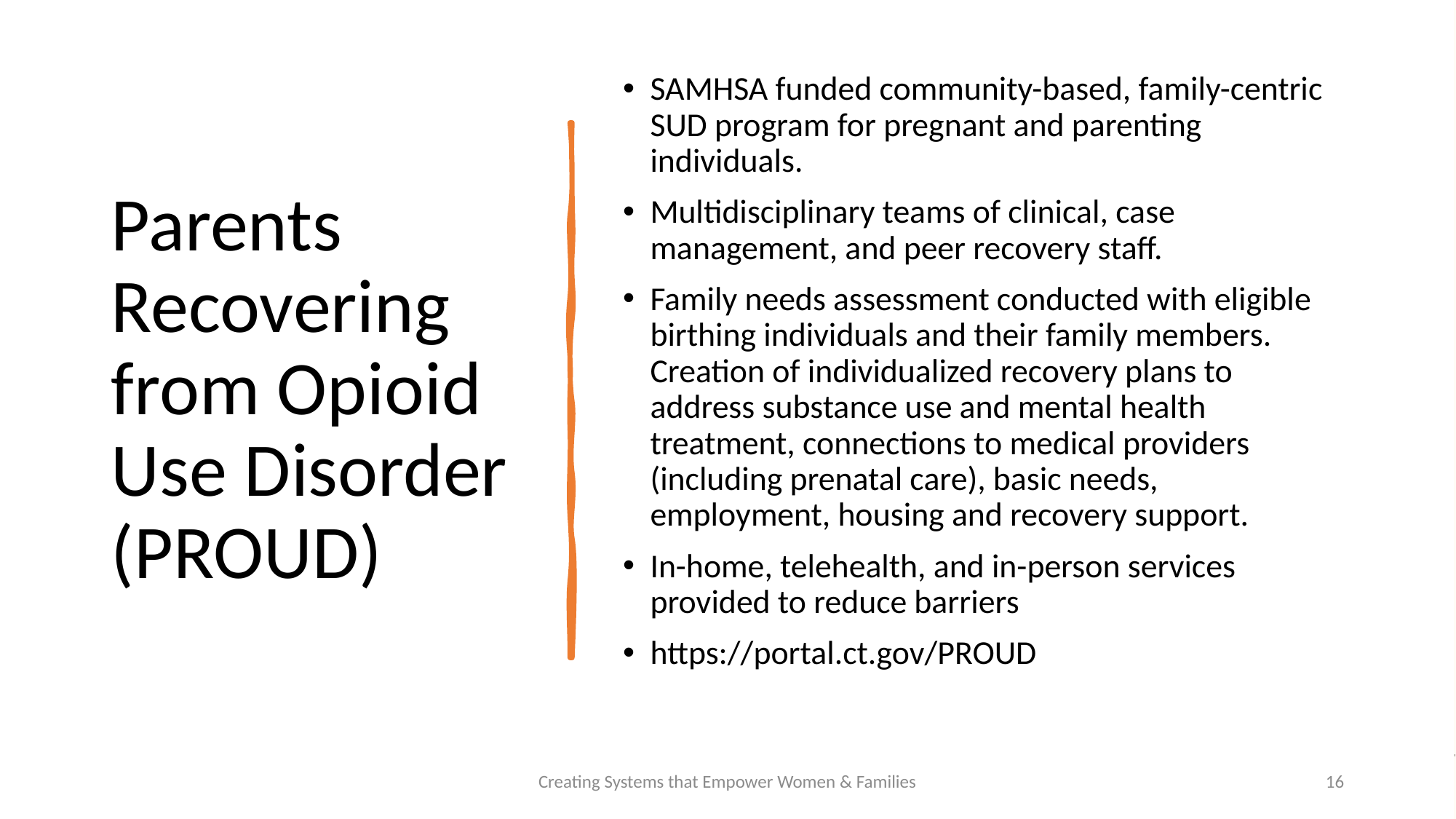

# Parents Recovering from Opioid Use Disorder (PROUD)
SAMHSA funded community-based, family-centric SUD program for pregnant and parenting individuals.
Multidisciplinary teams of clinical, case management, and peer recovery staff.
Family needs assessment conducted with eligible birthing individuals and their family members. Creation of individualized recovery plans to address substance use and mental health treatment, connections to medical providers (including prenatal care), basic needs, employment, housing and recovery support.
In-home, telehealth, and in-person services provided to reduce barriers
https://portal.ct.gov/PROUD

Creating Systems that Empower Women & Families
16